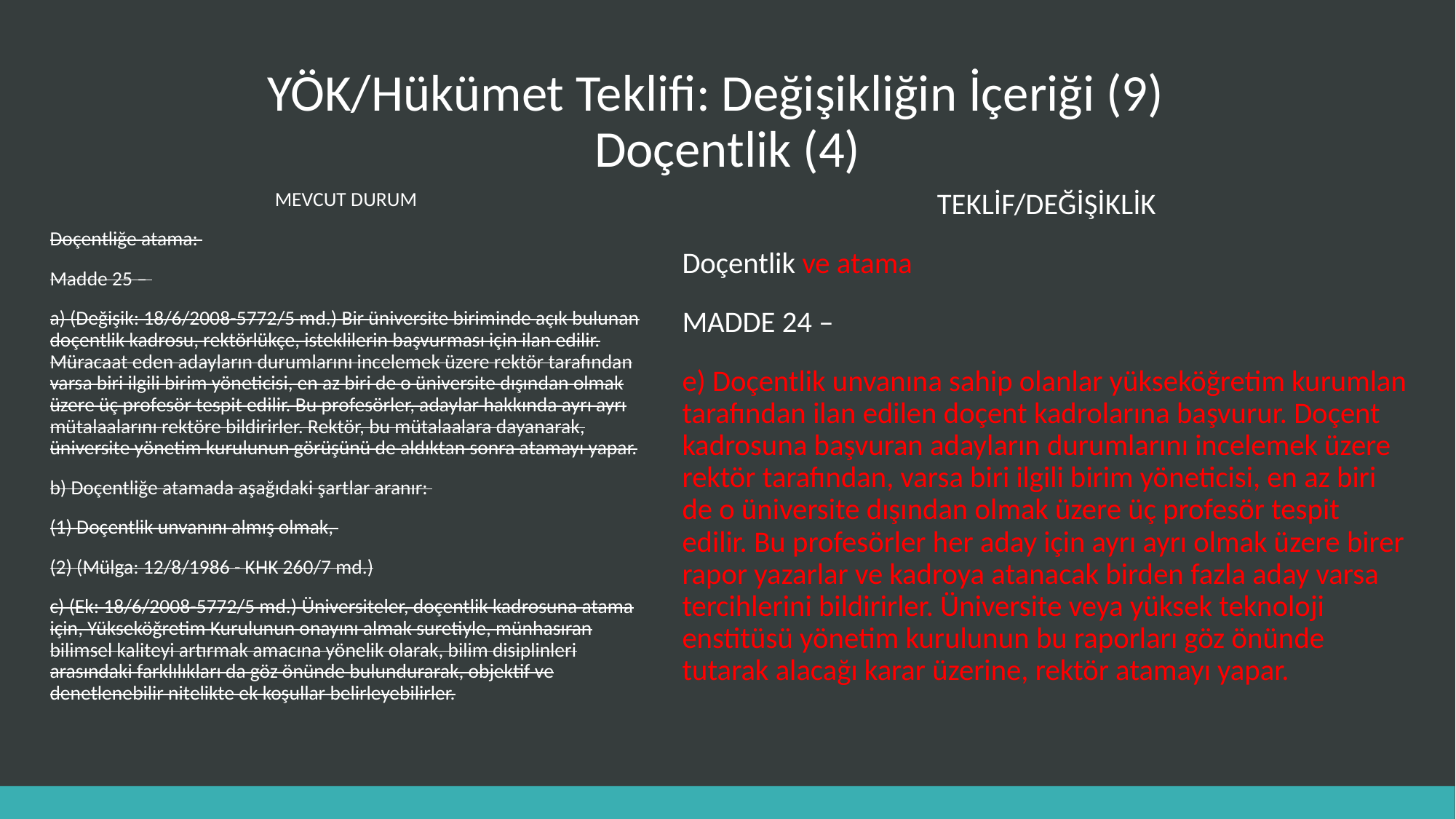

# YÖK/Hükümet Teklifi: Değişikliğin İçeriği (9) Doçentlik (4)
TEKLİF/DEĞİŞİKLİK
Doçentlik ve atama
MADDE 24 –
e) Doçentlik unvanına sahip olanlar yükseköğretim kurumlan tarafından ilan edilen doçent kadrolarına başvurur. Doçent kadrosuna başvuran adayların durumlarını incelemek üzere rektör tarafından, varsa biri ilgili birim yöneticisi, en az biri de o üniversite dışından olmak üzere üç profesör tespit edilir. Bu profesörler her aday için ayrı ayrı olmak üzere birer rapor yazarlar ve kadroya atanacak birden fazla aday varsa tercihlerini bildirirler. Üniversite veya yüksek teknoloji enstitüsü yönetim kurulunun bu raporları göz önünde tutarak alacağı karar üzerine, rektör atamayı yapar.
MEVCUT DURUM
Doçentliğe atama:
Madde 25 –
a) (Değişik: 18/6/2008-5772/5 md.) Bir üniversite biriminde açık bulunan doçentlik kadrosu, rektörlükçe, isteklilerin başvurması için ilan edilir. Müracaat eden adayların durumlarını incelemek üzere rektör tarafından varsa biri ilgili birim yöneticisi, en az biri de o üniversite dışından olmak üzere üç profesör tespit edilir. Bu profesörler, adaylar hakkında ayrı ayrı mütalaalarını rektöre bildirirler. Rektör, bu mütalaalara dayanarak, üniversite yönetim kurulunun görüşünü de aldıktan sonra atamayı yapar.
b) Doçentliğe atamada aşağıdaki şartlar aranır:
(1) Doçentlik unvanını almış olmak,
(2) (Mülga: 12/8/1986 - KHK 260/7 md.)
c) (Ek: 18/6/2008-5772/5 md.) Üniversiteler, doçentlik kadrosuna atama için, Yükseköğretim Kurulunun onayını almak suretiyle, münhasıran bilimsel kaliteyi artırmak amacına yönelik olarak, bilim disiplinleri arasındaki farklılıkları da göz önünde bulundurarak, objektif ve denetlenebilir nitelikte ek koşullar belirleyebilirler.